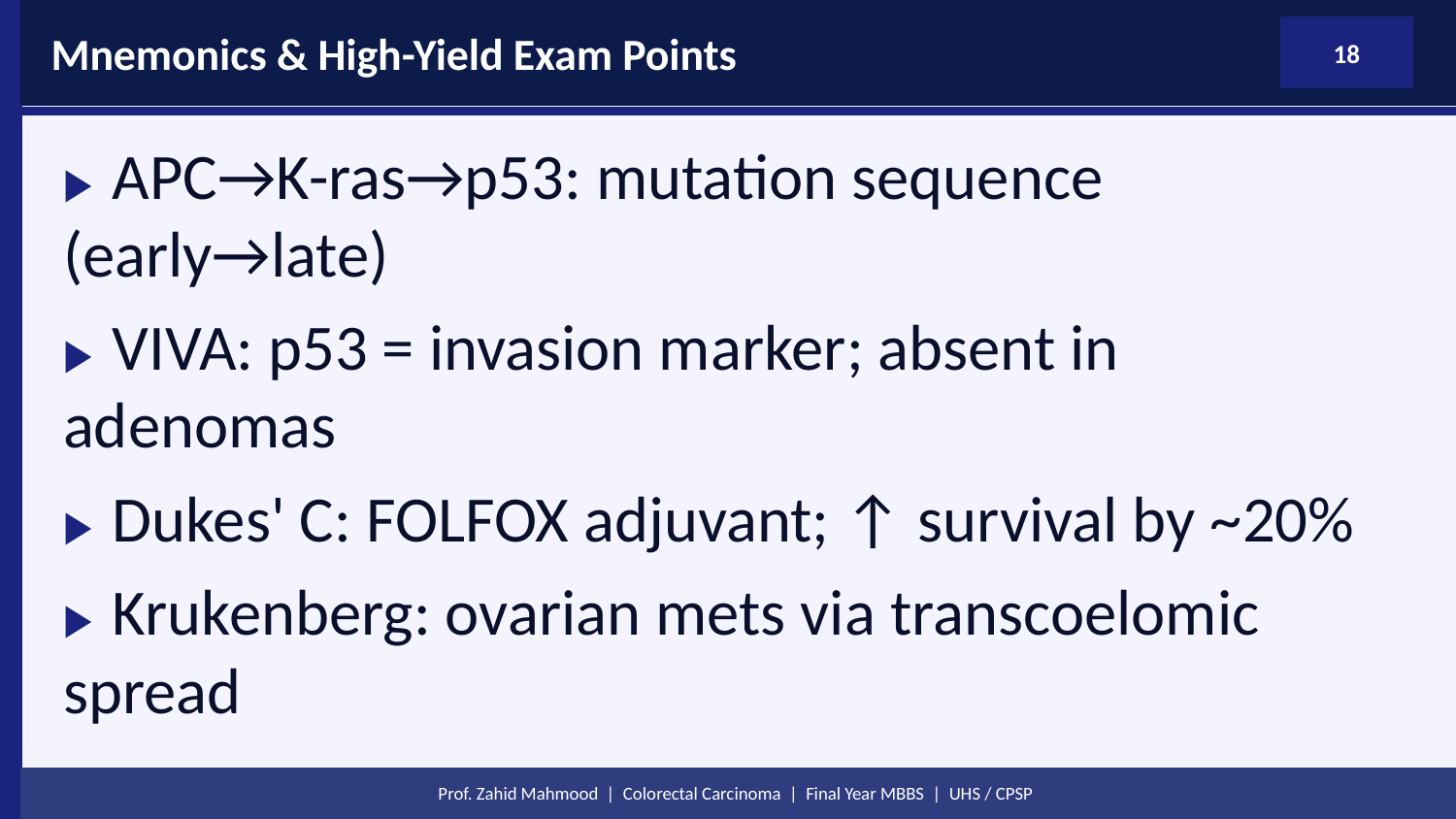

Mnemonics & High-Yield Exam Points

18

▶  APC→K-ras→p53: mutation sequence (early→late)
▶  VIVA: p53 = invasion marker; absent in adenomas
▶  Dukes' C: FOLFOX adjuvant; ↑ survival by ~20%
▶  Krukenberg: ovarian mets via transcoelomic spread

Prof. Zahid Mahmood  |  Colorectal Carcinoma  |  Final Year MBBS  |  UHS / CPSP